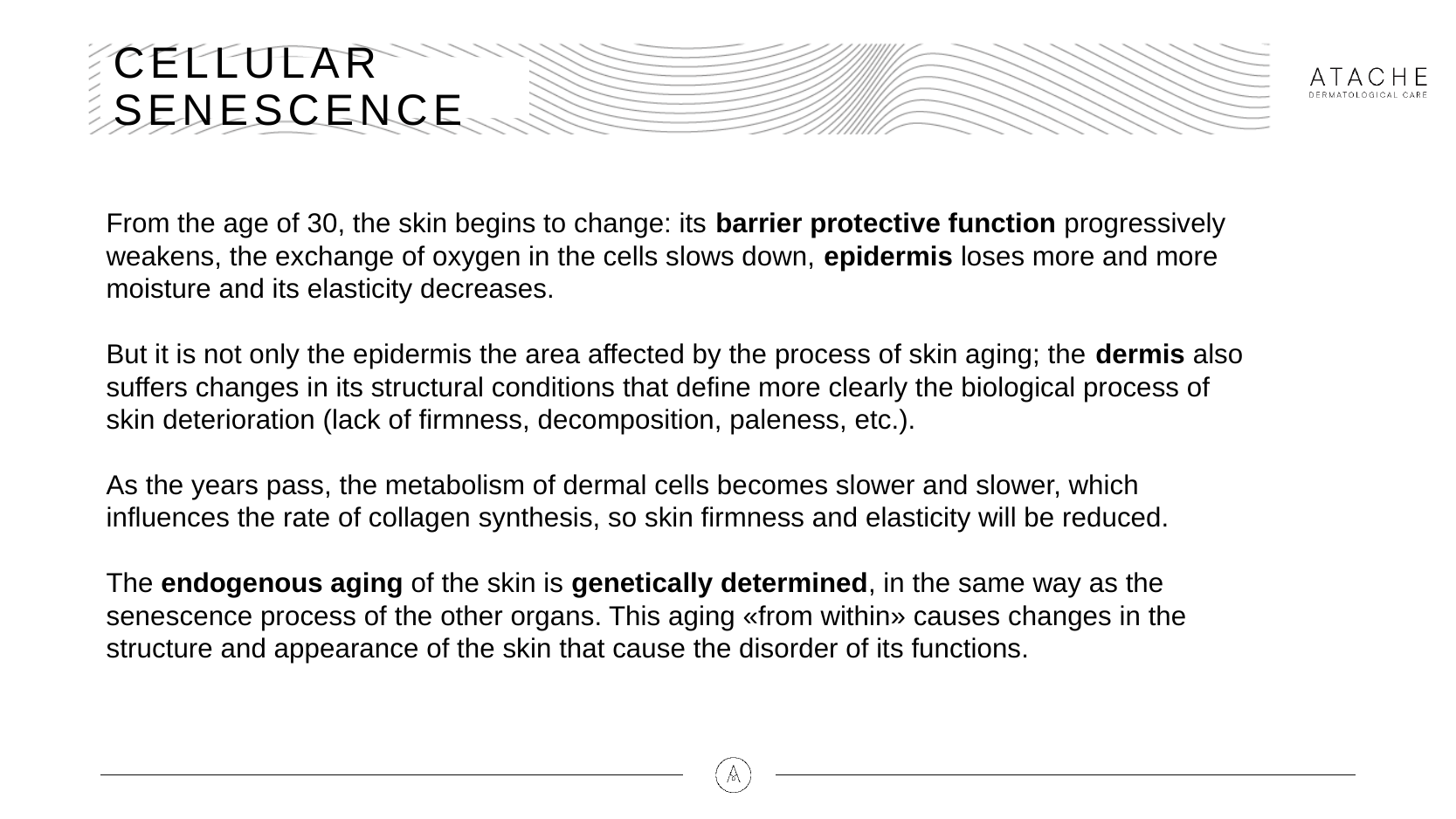

# CELLULAR SENESCENCE
From the age of 30, the skin begins to change: its barrier protective function progressively weakens, the exchange of oxygen in the cells slows down, epidermis loses more and more moisture and its elasticity decreases.

But it is not only the epidermis the area affected by the process of skin aging; the dermis also suffers changes in its structural conditions that define more clearly the biological process of skin deterioration (lack of firmness, decomposition, paleness, etc.).

As the years pass, the metabolism of dermal cells becomes slower and slower, which influences the rate of collagen synthesis, so skin firmness and elasticity will be reduced.

The endogenous aging of the skin is genetically determined, in the same way as the senescence process of the other organs. This aging «from within» causes changes in the structure and appearance of the skin that cause the disorder of its functions.